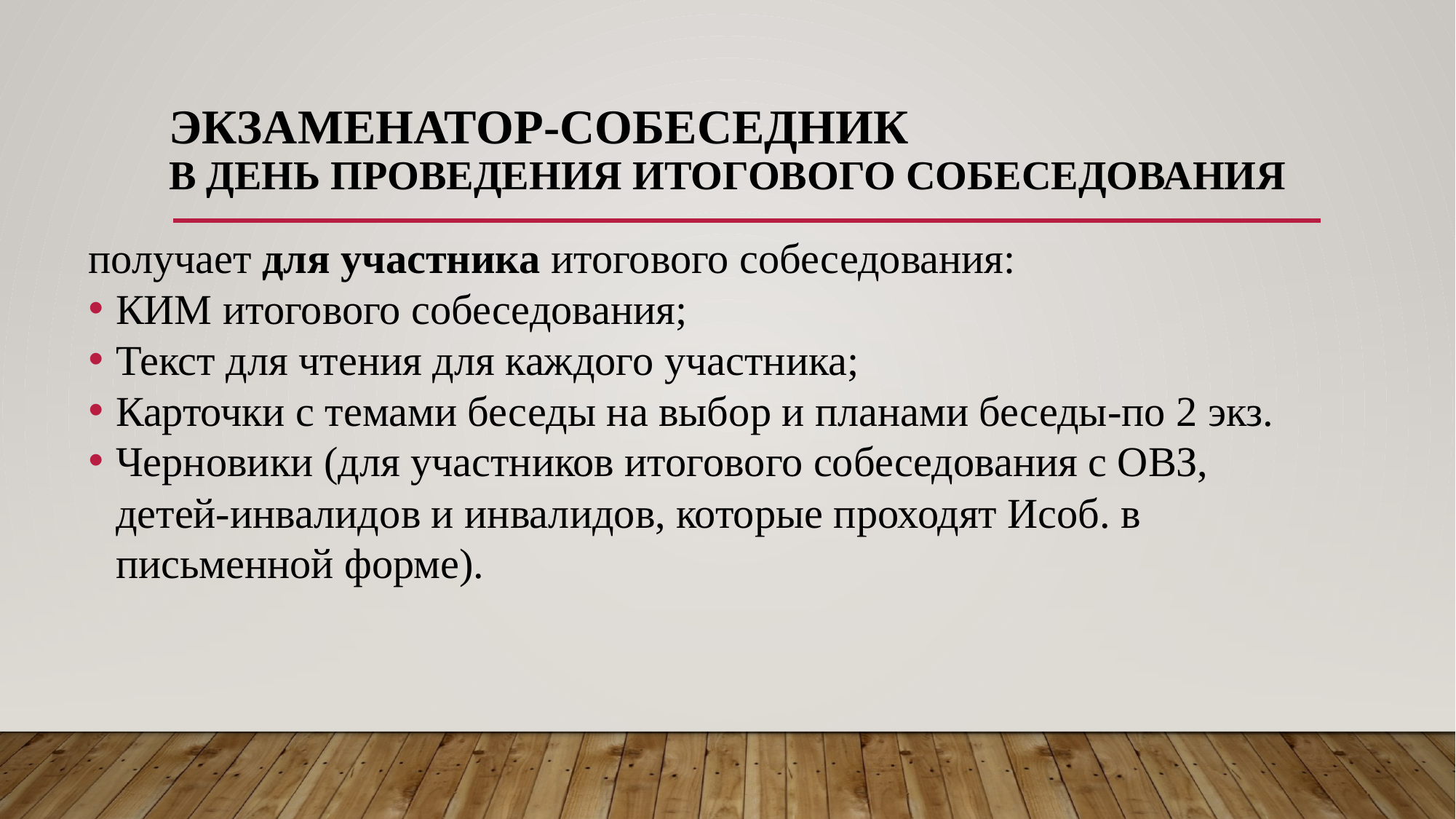

# Экзаменатор-собеседник в день проведения итогового собеседования
получает для участника итогового собеседования:
КИМ итогового собеседования;
Текст для чтения для каждого участника;
Карточки с темами беседы на выбор и планами беседы-по 2 экз.
Черновики (для участников итогового собеседования с ОВЗ, детей-инвалидов и инвалидов, которые проходят Исоб. в письменной форме).